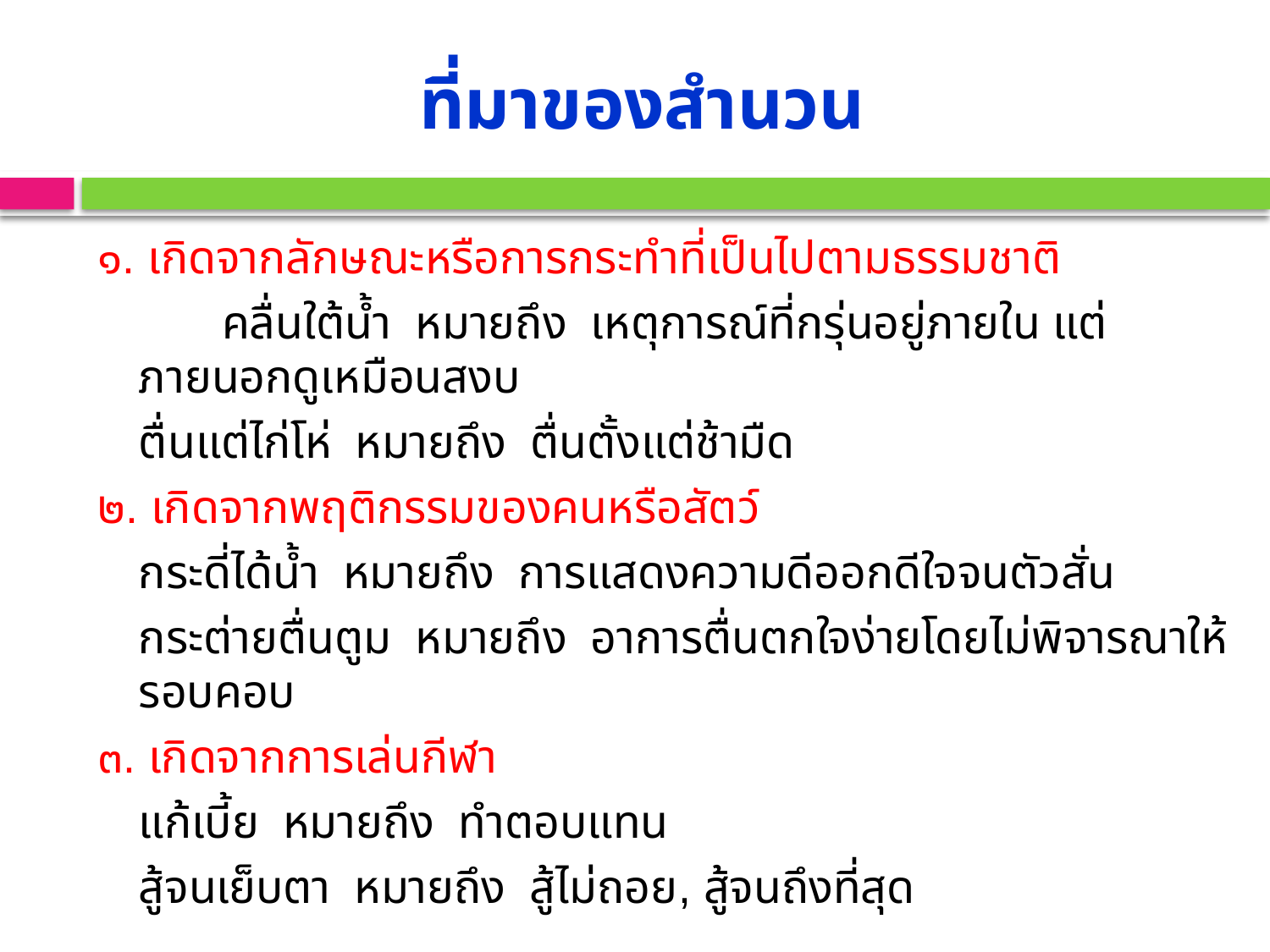

# ที่มาของสำนวน
๑. เกิดจากลักษณะหรือการกระทำที่เป็นไปตามธรรมชาติ
	       คลื่นใต้น้ำ  หมายถึง  เหตุการณ์ที่กรุ่นอยู่ภายใน แต่ภายนอกดูเหมือนสงบ
		ตื่นแต่ไก่โห่  หมายถึง  ตื่นตั้งแต่ช้ามืด
๒. เกิดจากพฤติกรรมของคนหรือสัตว์
		กระดี่ได้น้ำ  หมายถึง  การแสดงความดีออกดีใจจนตัวสั่น
		กระต่ายตื่นตูม  หมายถึง  อาการตื่นตกใจง่ายโดยไม่พิจารณาให้รอบคอบ
๓. เกิดจากการเล่นกีฬา
		แก้เบี้ย  หมายถึง  ทำตอบแทน
		สู้จนเย็บตา  หมายถึง  สู้ไม่ถอย, สู้จนถึงที่สุด